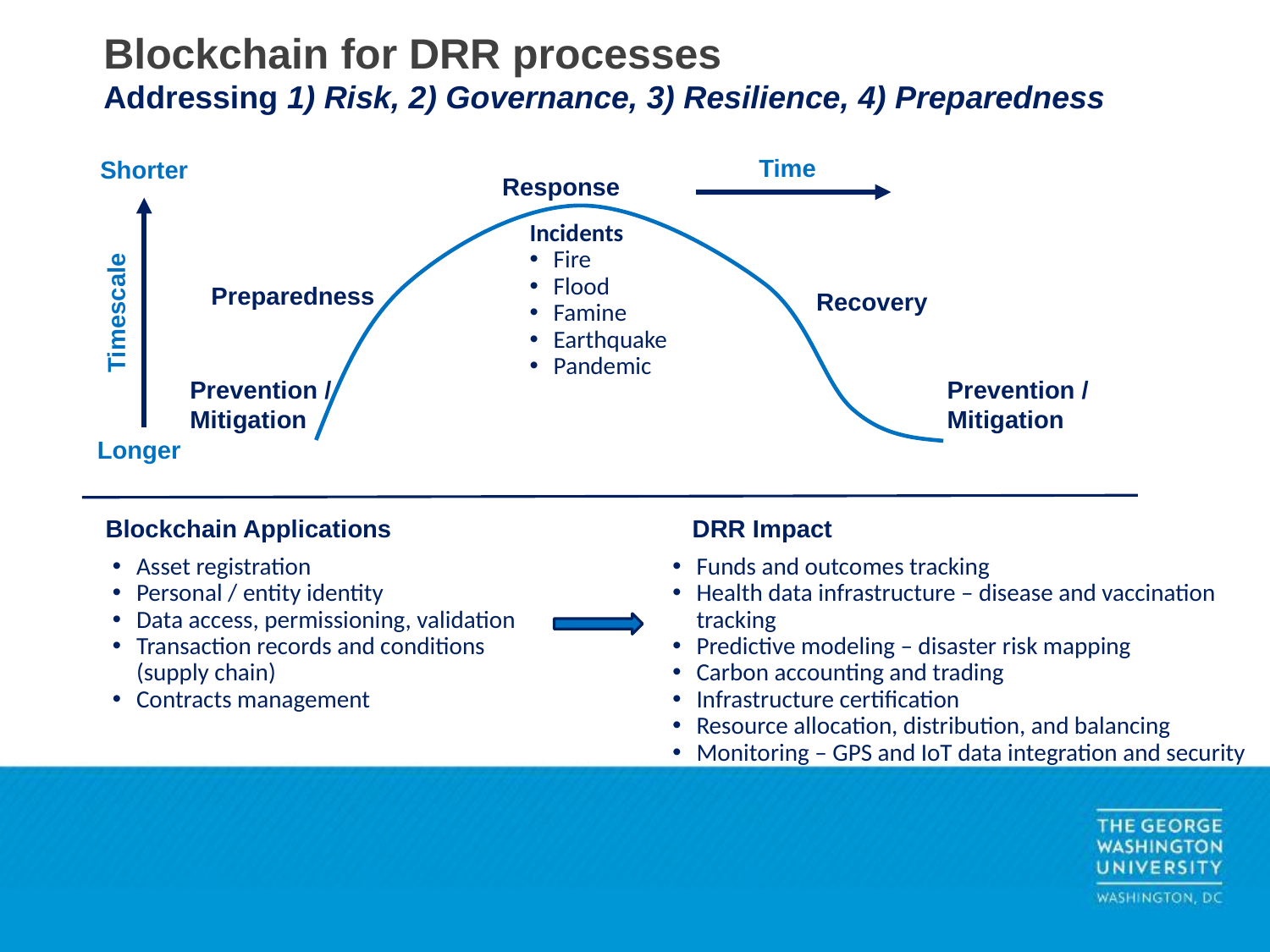

# Blockchain for DRR processes Addressing 1) Risk, 2) Governance, 3) Resilience, 4) Preparedness
Time
Shorter
Response

Incidents
Fire
Flood
Famine
Earthquake
Pandemic
Preparedness
Recovery
Timescale
Prevention /
Mitigation
Prevention /
Mitigation
Longer
Blockchain Applications
DRR Impact
Funds and outcomes tracking
Health data infrastructure – disease and vaccination tracking
Predictive modeling – disaster risk mapping
Carbon accounting and trading
Infrastructure certification
Resource allocation, distribution, and balancing
Monitoring – GPS and IoT data integration and security
Asset registration
Personal / entity identity
Data access, permissioning, validation
Transaction records and conditions (supply chain)
Contracts management